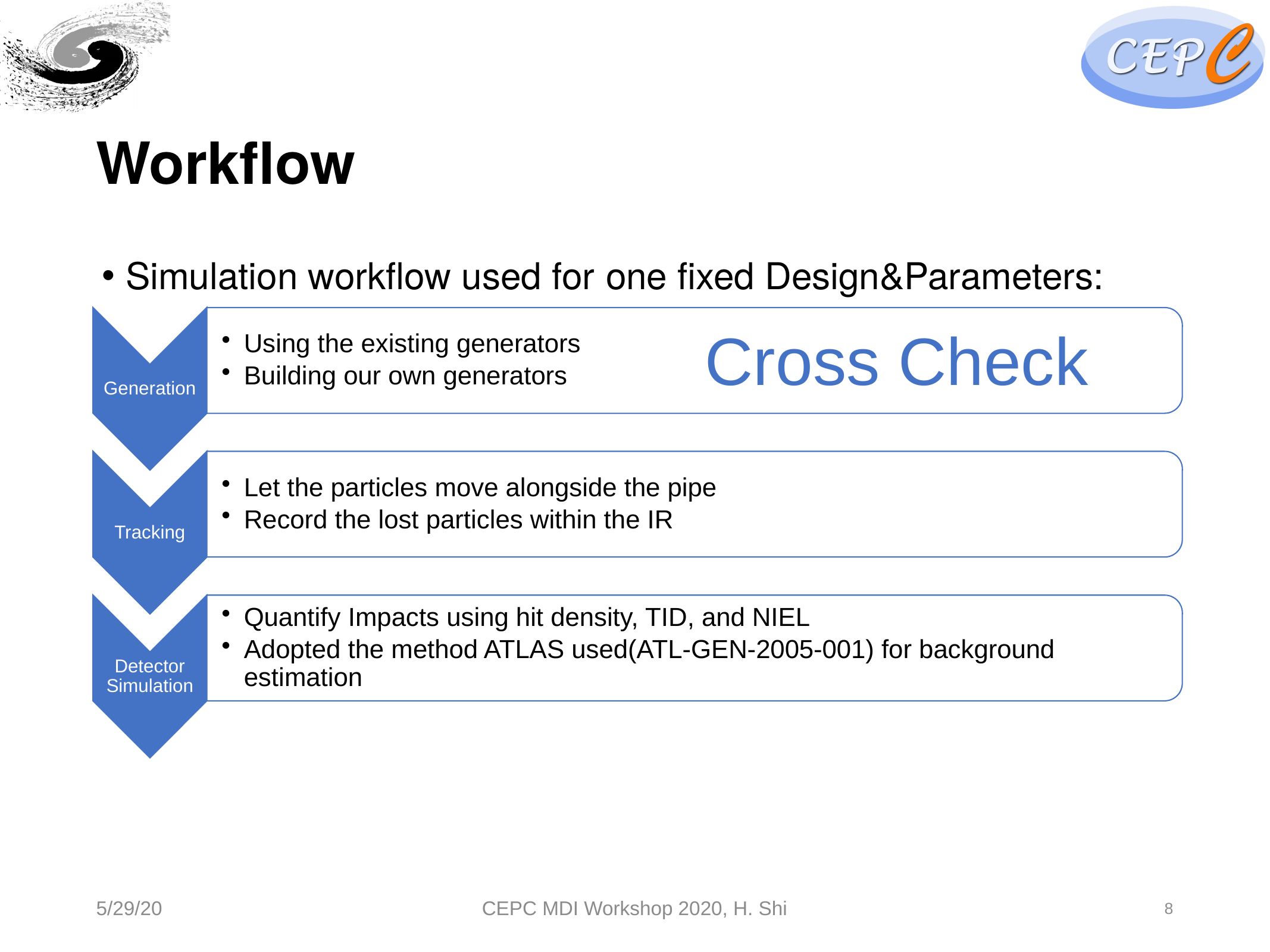

# Workflow
Simulation workflow used for one fixed Design&Parameters:
Generation
Using the existing generators
Building our own generators
Tracking
Let the particles move alongside the pipe
Record the lost particles within the IR
Detector Simulation
Quantify Impacts using hit density, TID, and NIEL
Adopted the method ATLAS used(ATL-GEN-2005-001) for background estimation
Cross Check
5/29/20
CEPC MDI Workshop 2020, H. Shi
8